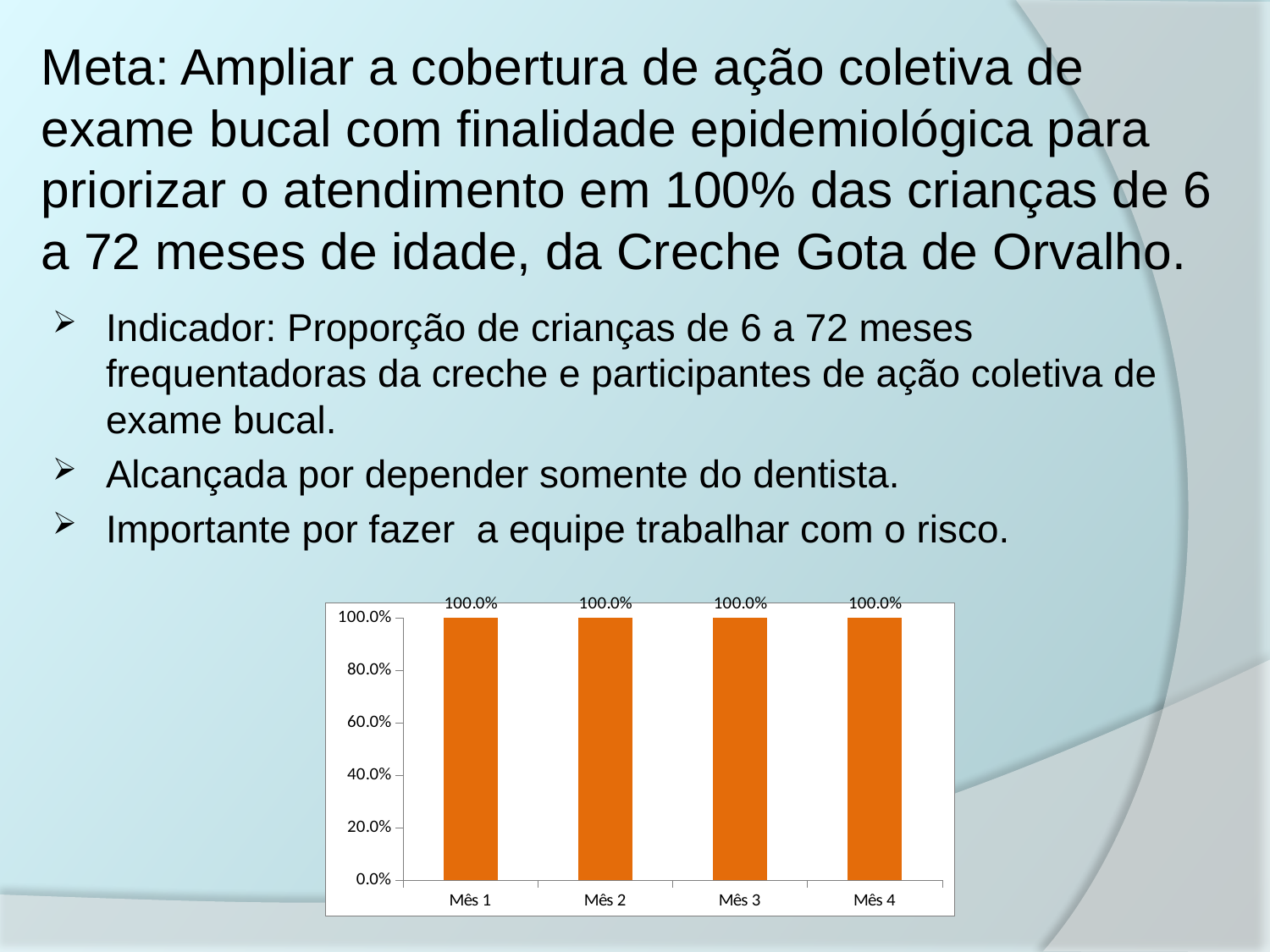

# Meta: Ampliar a cobertura de ação coletiva de exame bucal com finalidade epidemiológica para priorizar o atendimento em 100% das crianças de 6 a 72 meses de idade, da Creche Gota de Orvalho.
Indicador: Proporção de crianças de 6 a 72 meses frequentadoras da creche e participantes de ação coletiva de exame bucal.
Alcançada por depender somente do dentista.
Importante por fazer  a equipe trabalhar com o risco.

### Chart

| Category | Proporção de crianças de 6 a 72 meses frequentadoras da creche participantes de ação coletiva de exame bucal.     |
|---|---|
| Mês 1 | 1.0 |
| Mês 2 | 1.0 |
| Mês 3 | 1.0 |
| Mês 4 | 1.0 |